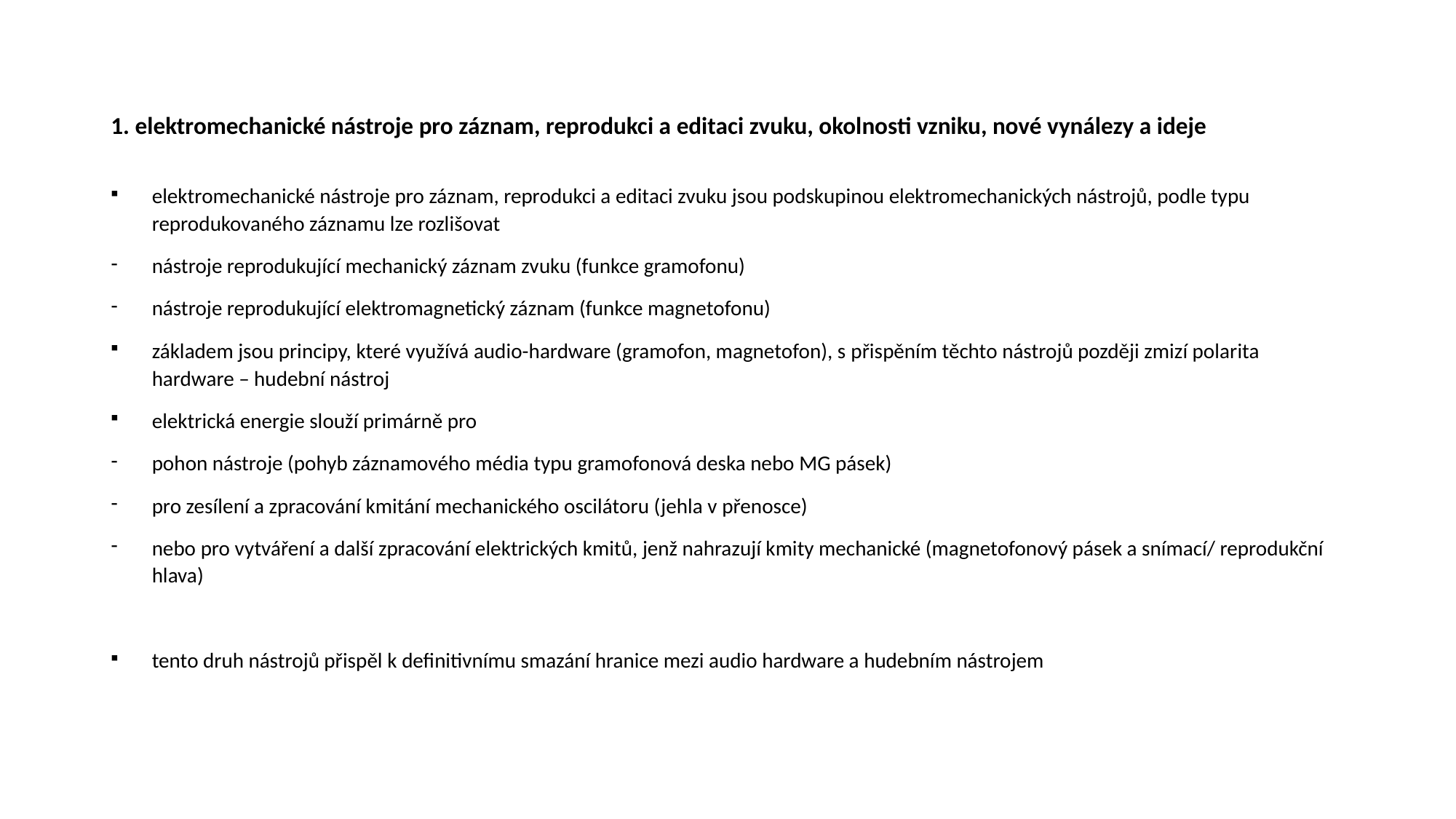

# 1. elektromechanické nástroje pro záznam, reprodukci a editaci zvuku, okolnosti vzniku, nové vynálezy a ideje
elektromechanické nástroje pro záznam, reprodukci a editaci zvuku jsou podskupinou elektromechanických nástrojů, podle typu reprodukovaného záznamu lze rozlišovat
nástroje reprodukující mechanický záznam zvuku (funkce gramofonu)
nástroje reprodukující elektromagnetický záznam (funkce magnetofonu)
základem jsou principy, které využívá audio-hardware (gramofon, magnetofon), s přispěním těchto nástrojů později zmizí polarita hardware – hudební nástroj
elektrická energie slouží primárně pro
pohon nástroje (pohyb záznamového média typu gramofonová deska nebo MG pásek)
pro zesílení a zpracování kmitání mechanického oscilátoru (jehla v přenosce)
nebo pro vytváření a další zpracování elektrických kmitů, jenž nahrazují kmity mechanické (magnetofonový pásek a snímací/ reprodukční hlava)

tento druh nástrojů přispěl k definitivnímu smazání hranice mezi audio hardware a hudebním nástrojem